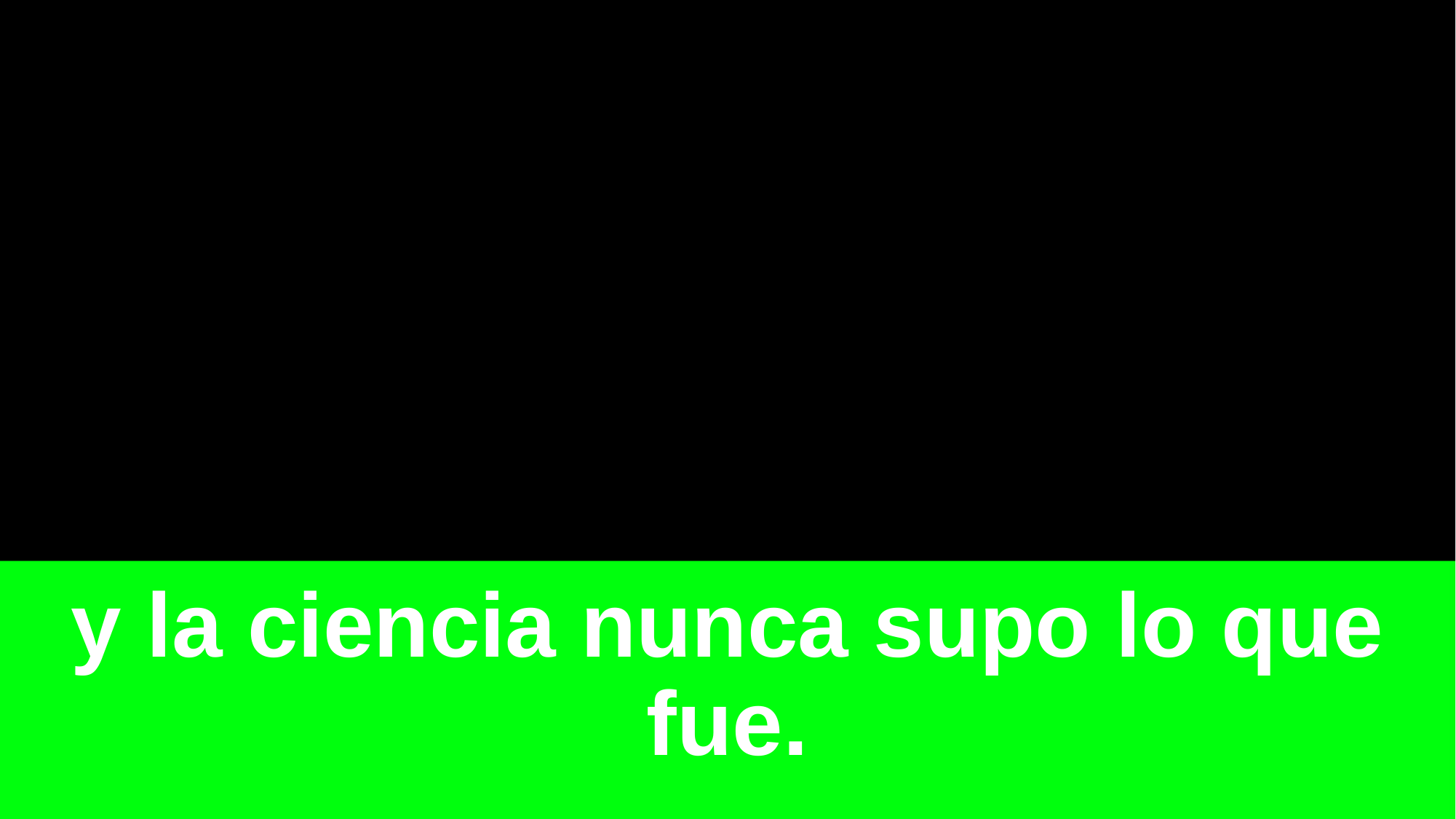

# y la ciencia nunca supo lo que fue.